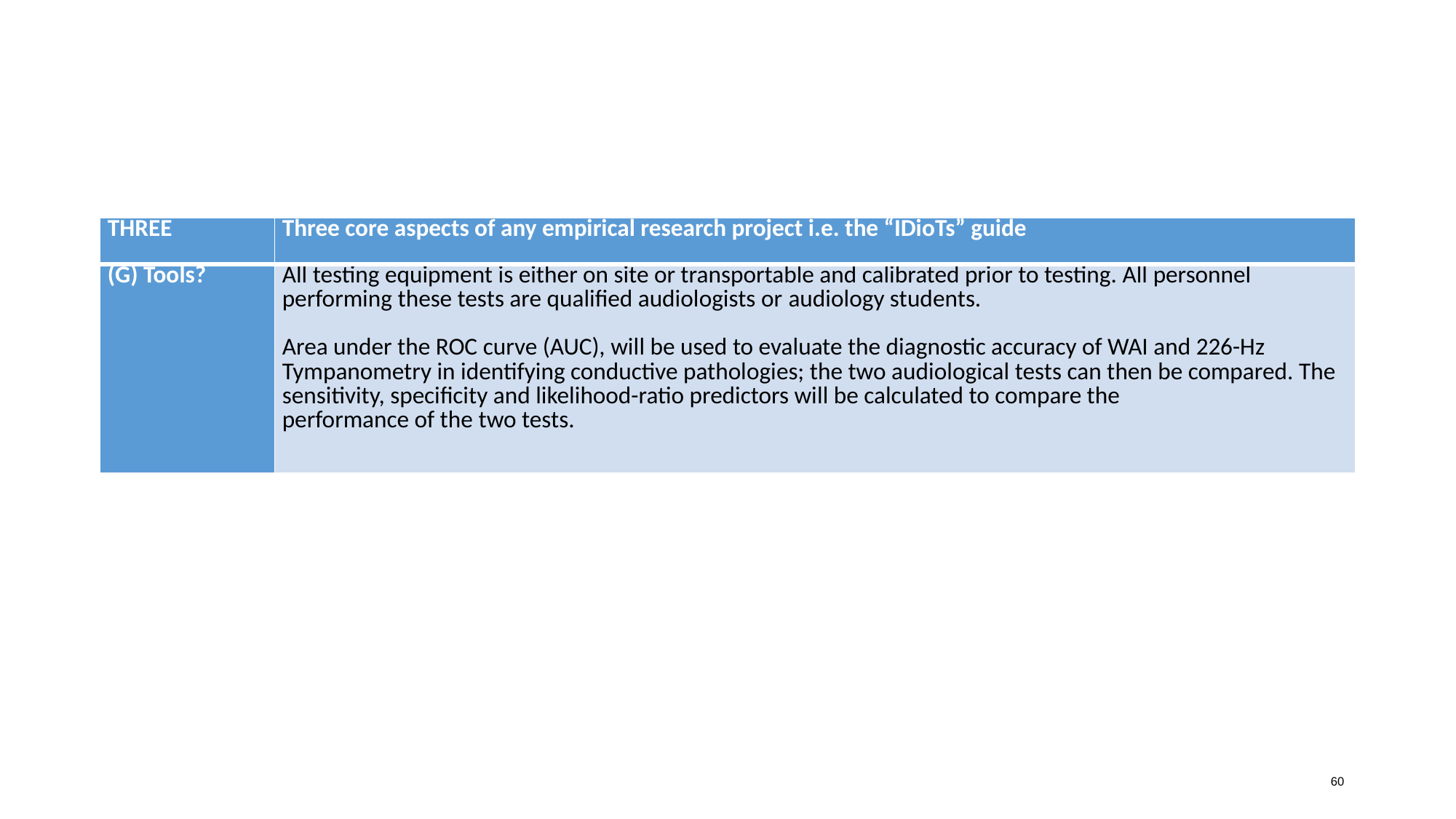

#
| THREE | Three core aspects of any empirical research project i.e. the “IDioTs” guide |
| --- | --- |
| (G) Tools? | All testing equipment is either on site or transportable and calibrated prior to testing. All personnel performing these tests are qualified audiologists or audiology students. Area under the ROC curve (AUC), will be used to evaluate the diagnostic accuracy of WAI and 226-Hz Tympanometry in identifying conductive pathologies; the two audiological tests can then be compared. The sensitivity, specificity and likelihood-ratio predictors will be calculated to compare the performance of the two tests. |
60